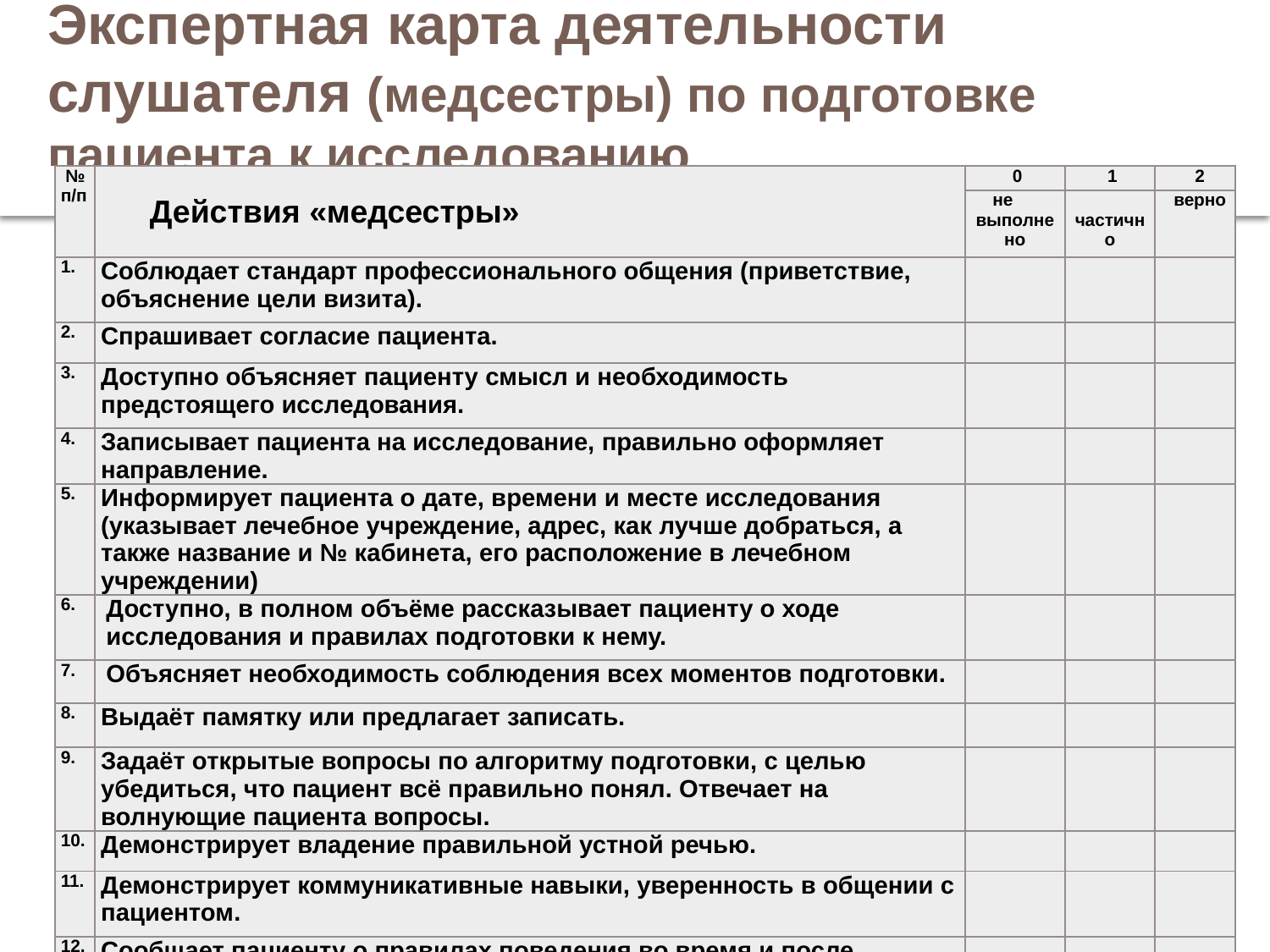

# Экспертная карта деятельности слушателя (медсестры) по подготовке пациента к исследованию

| № п/п | Действия «медсестры» | 0 | 1 | 2 |
| --- | --- | --- | --- | --- |
|  |  | не выполнено | частично | верно |
| 1. | Соблюдает стандарт профессионального общения (приветствие, объяснение цели визита). |  |  |  |
| 2. | Спрашивает согласие пациента. |  |  |  |
| 3. | Доступно объясняет пациенту смысл и необходимость предстоящего исследования. |  |  |  |
| 4. | Записывает пациента на исследование, правильно оформляет направление. |  |  |  |
| 5. | Информирует пациента о дате, времени и месте исследования (указывает лечебное учреждение, адрес, как лучше добраться, а также название и № кабинета, его расположение в лечебном учреждении) |  |  |  |
| 6. | Доступно, в полном объёме рассказывает пациенту о ходе исследования и правилах подготовки к нему. |  |  |  |
| 7. | Объясняет необходимость соблюдения всех моментов подготовки. |  |  |  |
| 8. | Выдаёт памятку или предлагает записать. |  |  |  |
| 9. | Задаёт открытые вопросы по алгоритму подготовки, с целью убедиться, что пациент всё правильно понял. Отвечает на волнующие пациента вопросы. |  |  |  |
| 10. | Демонстрирует владение правильной устной речью. |  |  |  |
| 11. | Демонстрирует коммуникативные навыки, уверенность в общении с пациентом. |  |  |  |
| 12. | Сообщает пациенту о правилах поведения во время и после исследования. |  |  |  |